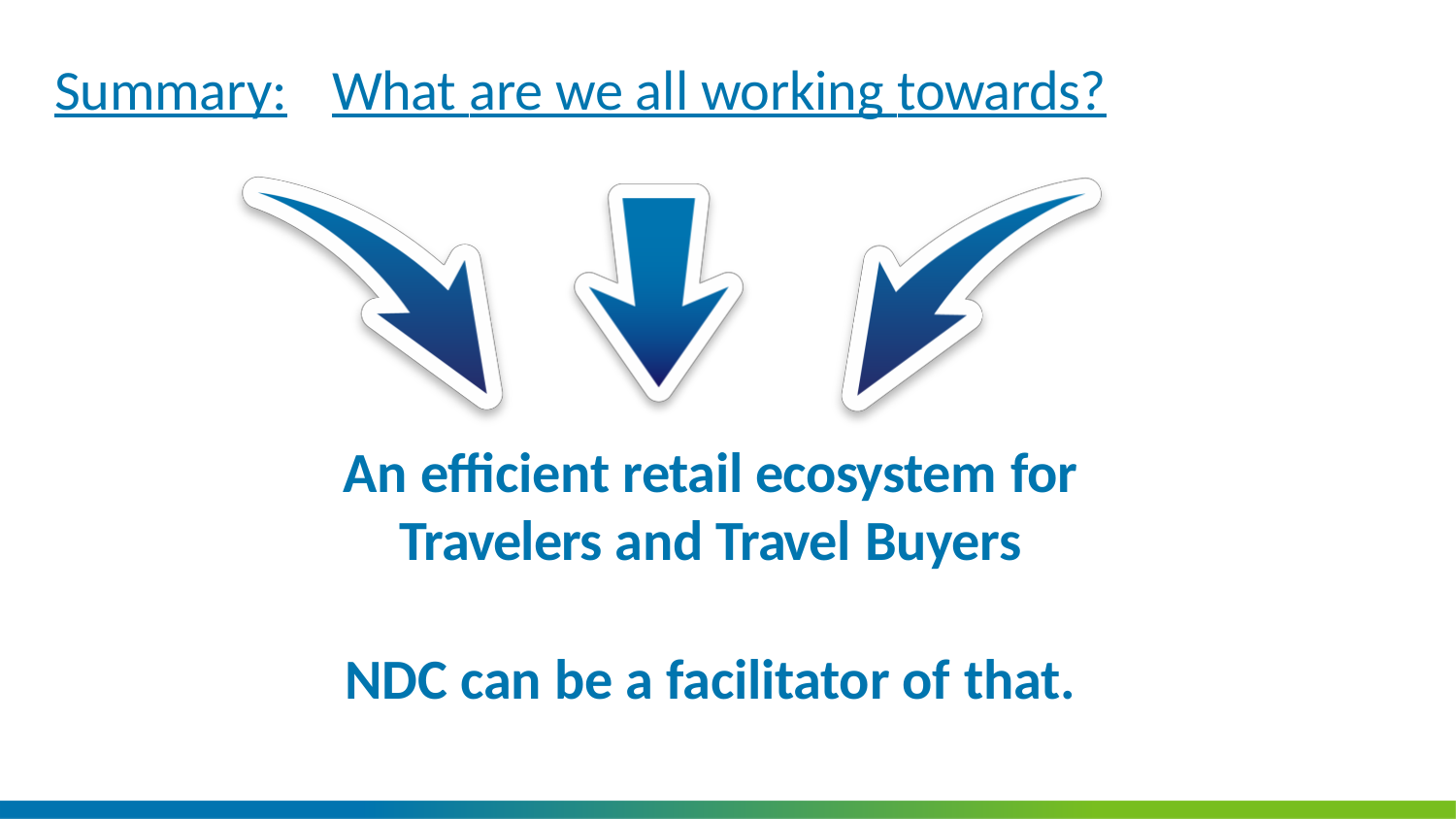

# Summary:	What are we all working towards?

An efficient retail ecosystem for
Travelers and Travel Buyers

NDC can be a facilitator of that.